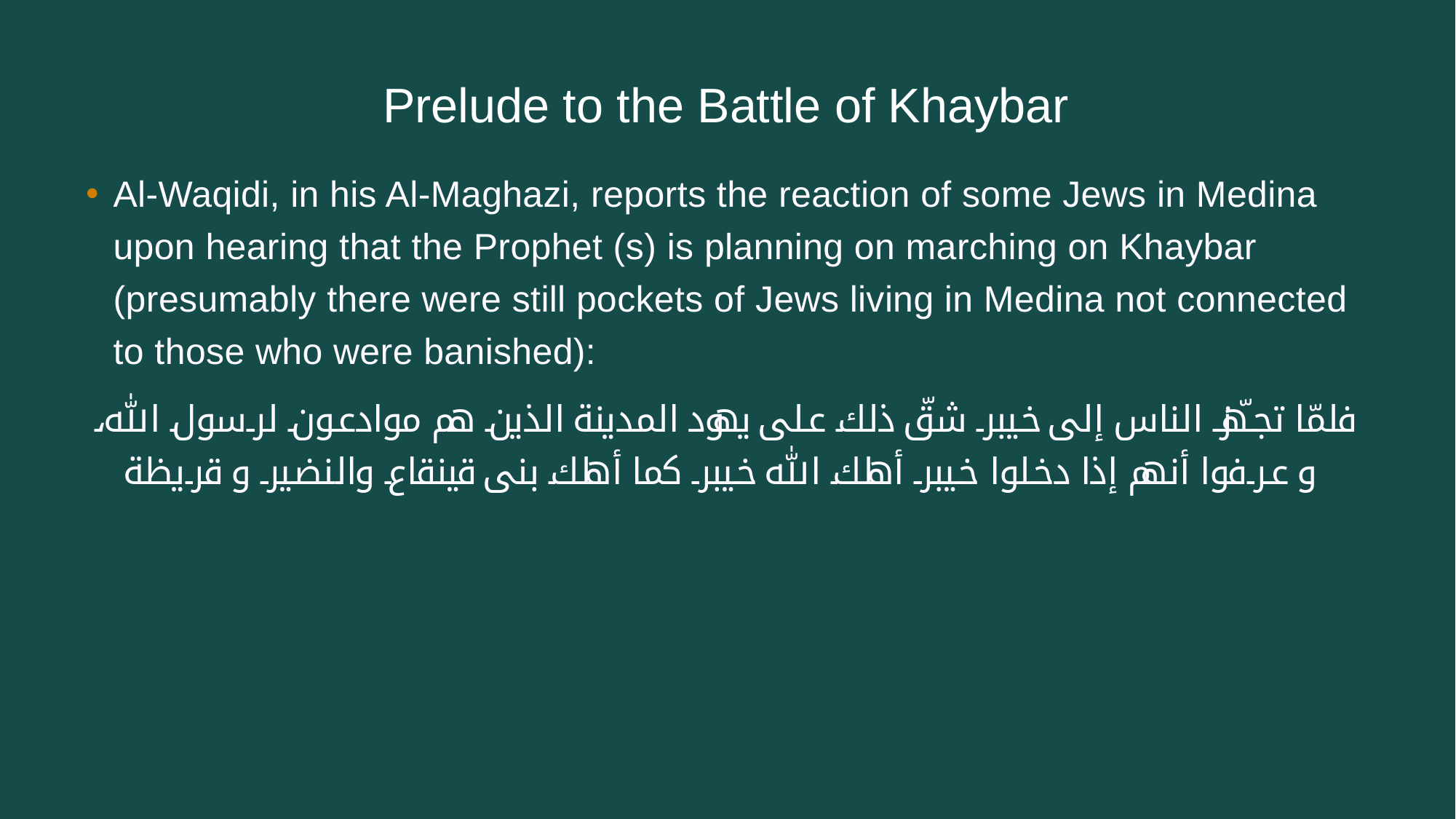

# Prelude to the Battle of Khaybar
Al-Waqidi, in his Al-Maghazi, reports the reaction of some Jews in Medina upon hearing that the Prophet (s) is planning on marching on Khaybar (presumably there were still pockets of Jews living in Medina not connected to those who were banished):
فلمّا تجهّز الناس إلى خيبر شقّ ذلك على يهود المدينة الذين هم موادعون لرسول الله، و عرفوا أنهم إذا دخلوا خيبر أهلك الله خيبر كما أهلك بنى قينقاع والنضير و قريظة